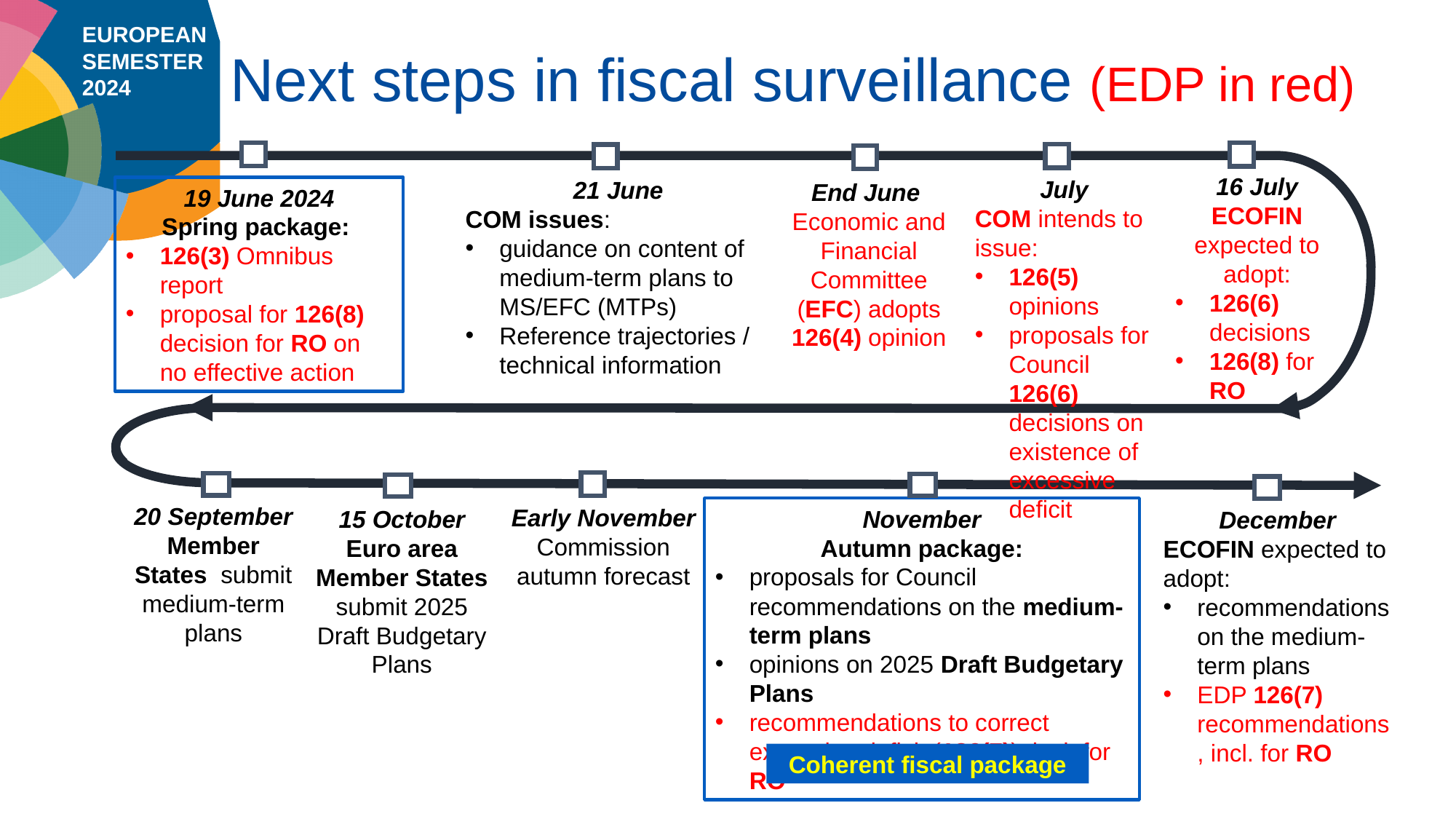

# Next steps in fiscal surveillance (EDP in red)

16 July
ECOFIN expected to adopt:
126(6) decisions
126(8) for RO

July
COM intends to issue:
126(5) opinions
proposals for Council 126(6) decisions on existence of excessive deficit
21 June
COM issues:
guidance on content of medium-term plans to MS/EFC (MTPs)
Reference trajectories / technical information
End June
Economic and Financial Committee (EFC) adopts 126(4) opinion
19 June 2024
Spring package:
126(3) Omnibus report
proposal for 126(8) decision for RO on no effective action

20 September
Member States  submit medium-term plans
Early November
Commission autumn forecast
November
Autumn package:
proposals for Council recommendations on the medium-term plans
opinions on 2025 Draft Budgetary Plans
recommendations to correct excessive deficit (126(7)), incl. for RO
15 October
Euro area Member States
submit 2025 Draft Budgetary Plans
December
ECOFIN expected to adopt:
recommendations on the medium-term plans
EDP 126(7) recommendations, incl. for RO

Coherent fiscal package